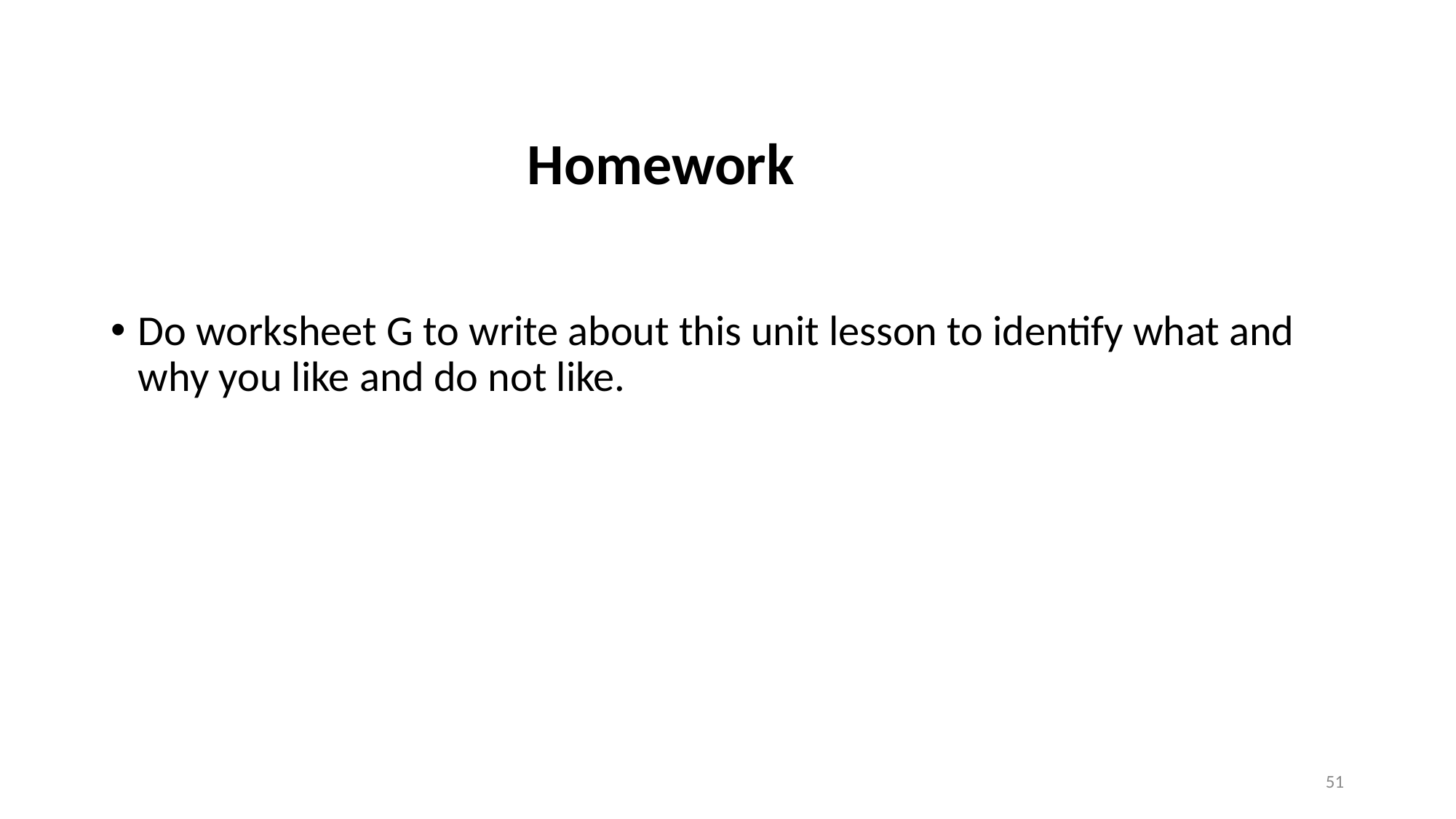

# Homework
Do worksheet G to write about this unit lesson to identify what and why you like and do not like.
51